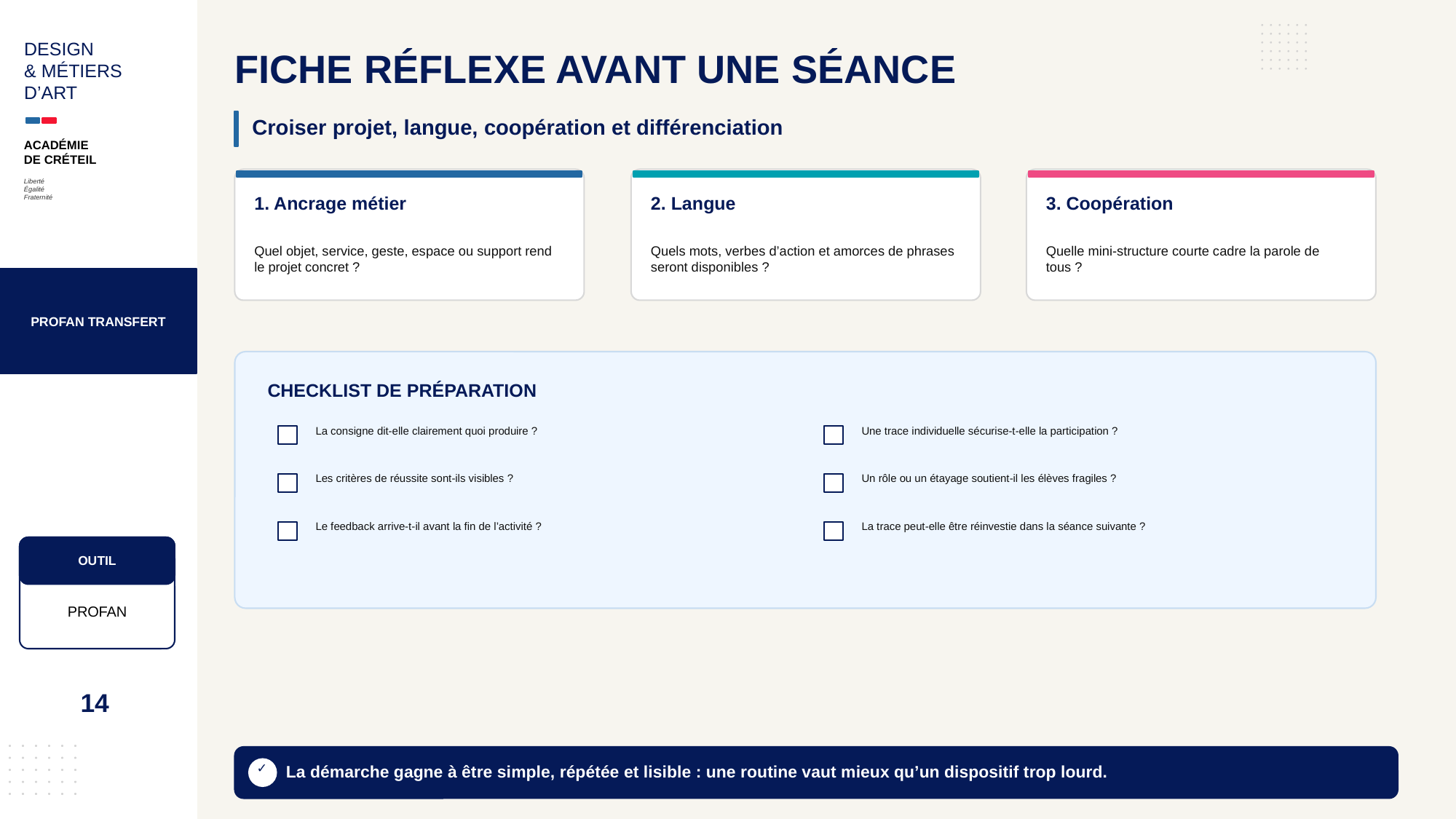

DESIGN
& MÉTIERS
D’ART

FICHE RÉFLEXE AVANT UNE SÉANCE

Croiser projet, langue, coopération et différenciation

ACADÉMIE
DE CRÉTEIL

Liberté
Égalité
Fraternité
1. Ancrage métier
2. Langue
3. Coopération
Quel objet, service, geste, espace ou support rend le projet concret ?
Quels mots, verbes d’action et amorces de phrases seront disponibles ?
Quelle mini-structure courte cadre la parole de tous ?

PROFAN TRANSFERT

CHECKLIST DE PRÉPARATION
La consigne dit-elle clairement quoi produire ?
Une trace individuelle sécurise-t-elle la participation ?

Les critères de réussite sont-ils visibles ?
Un rôle ou un étayage soutient-il les élèves fragiles ?

Le feedback arrive-t-il avant la fin de l’activité ?
La trace peut-elle être réinvestie dans la séance suivante ?

OUTIL
PROFAN
14

La démarche gagne à être simple, répétée et lisible : une routine vaut mieux qu’un dispositif trop lourd.

✓